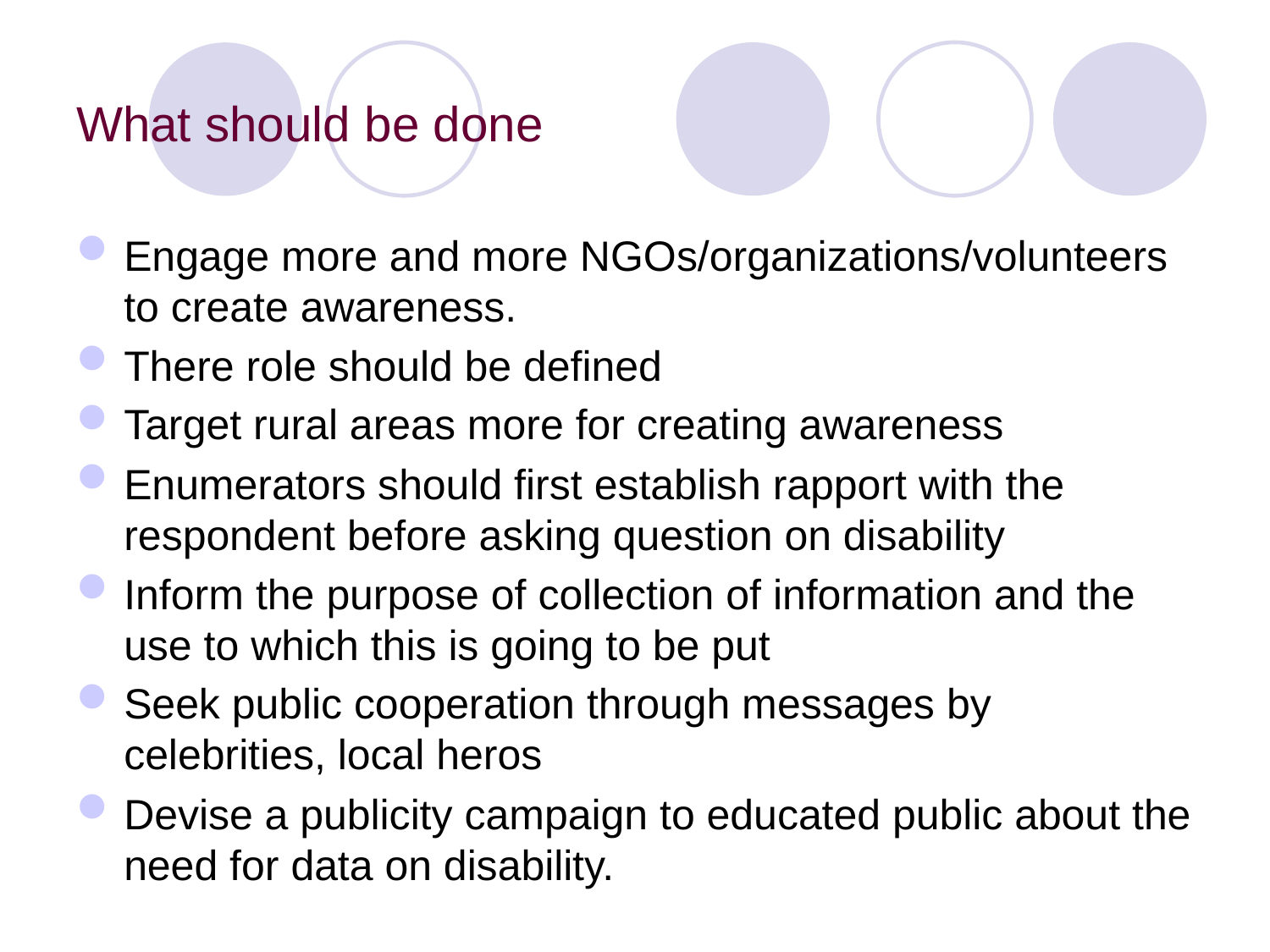

# What should be done
Engage more and more NGOs/organizations/volunteers to create awareness.
There role should be defined
Target rural areas more for creating awareness
Enumerators should first establish rapport with the respondent before asking question on disability
Inform the purpose of collection of information and the use to which this is going to be put
Seek public cooperation through messages by celebrities, local heros
Devise a publicity campaign to educated public about the need for data on disability.